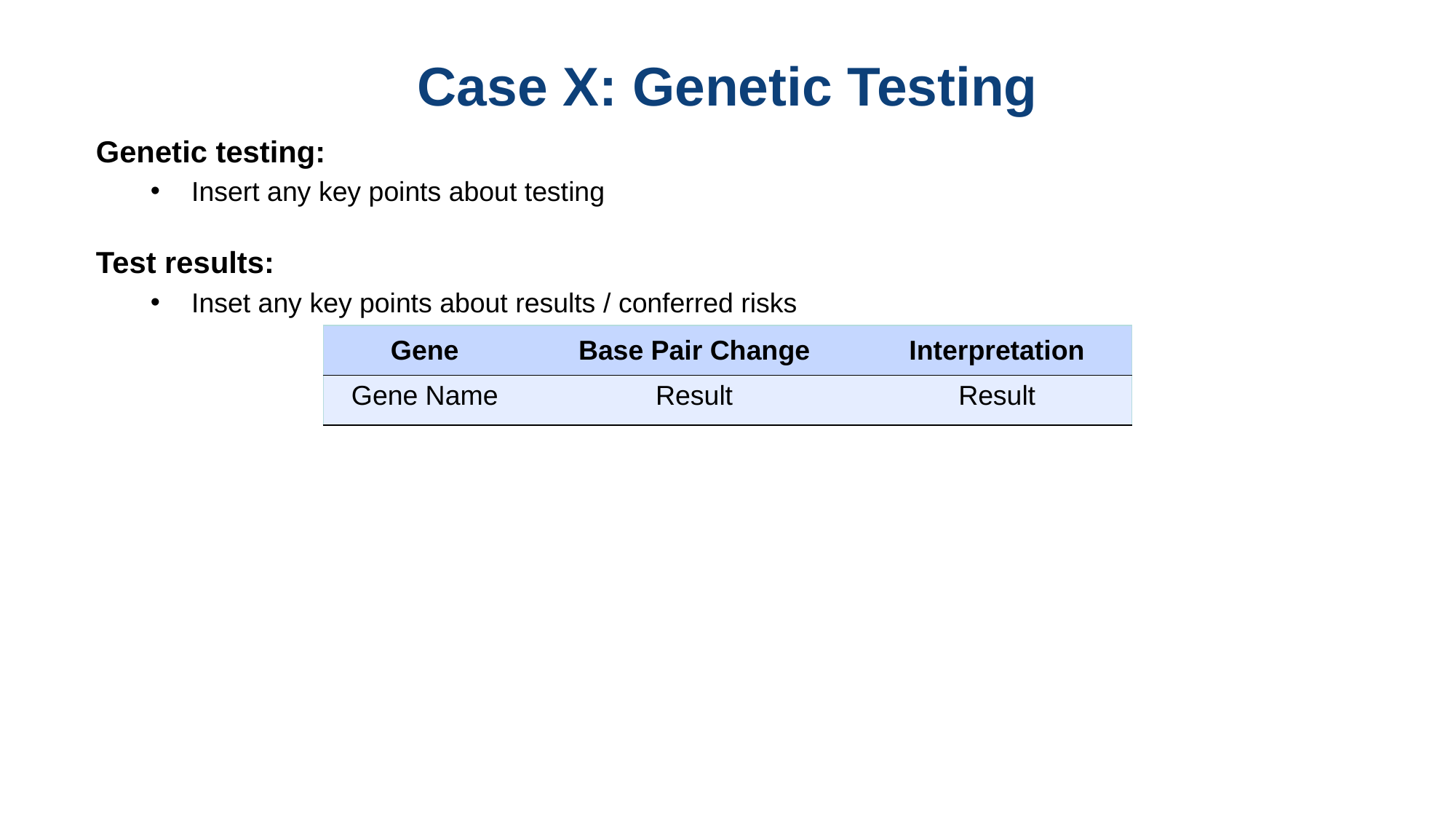

# Case X: Genetic Testing
Genetic testing:
Insert any key points about testing
Test results:
Inset any key points about results / conferred risks
| Gene | Base Pair Change | Interpretation |
| --- | --- | --- |
| Gene Name | Result | Result |